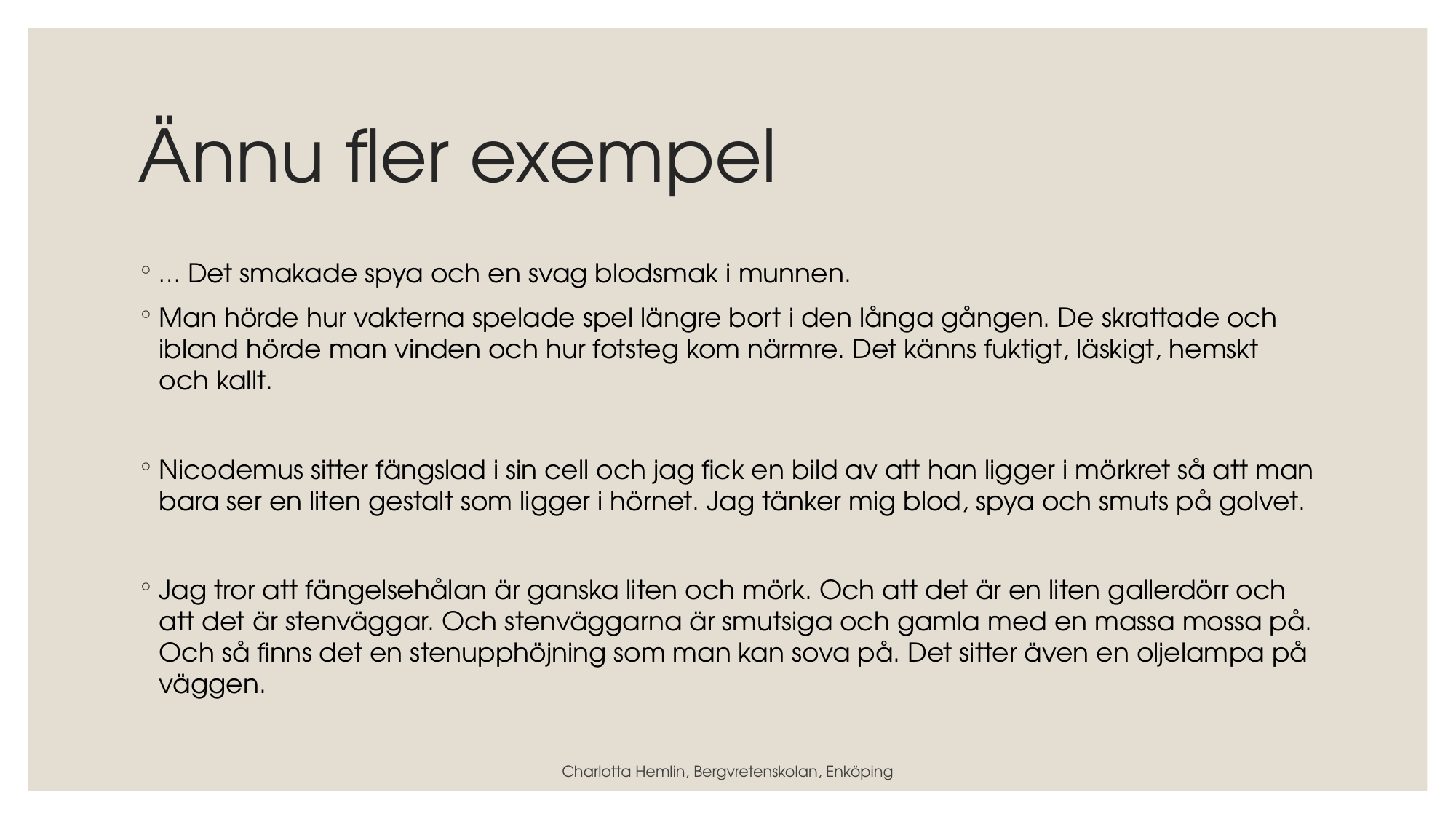

# Ännu fler exempel
… Det smakade spya och en svag blodsmak i munnen.
Man hörde hur vakterna spelade spel längre bort i den långa gången. De skrattade och ibland hörde man vinden och hur fotsteg kom närmre. Det känns fuktigt, läskigt, hemskt och kallt.

Nicodemus sitter fängslad i sin cell och jag fick en bild av att han ligger i mörkret så att man bara ser en liten gestalt som ligger i hörnet. Jag tänker mig blod, spya och smuts på golvet.

Jag tror att fängelsehålan är ganska liten och mörk. Och att det är en liten gallerdörr och att det är stenväggar. Och stenväggarna är smutsiga och gamla med en massa mossa på. Och så finns det en stenupphöjning som man kan sova på. Det sitter även en oljelampa på väggen.
Charlotta Hemlin, Bergvretenskolan, Enköping